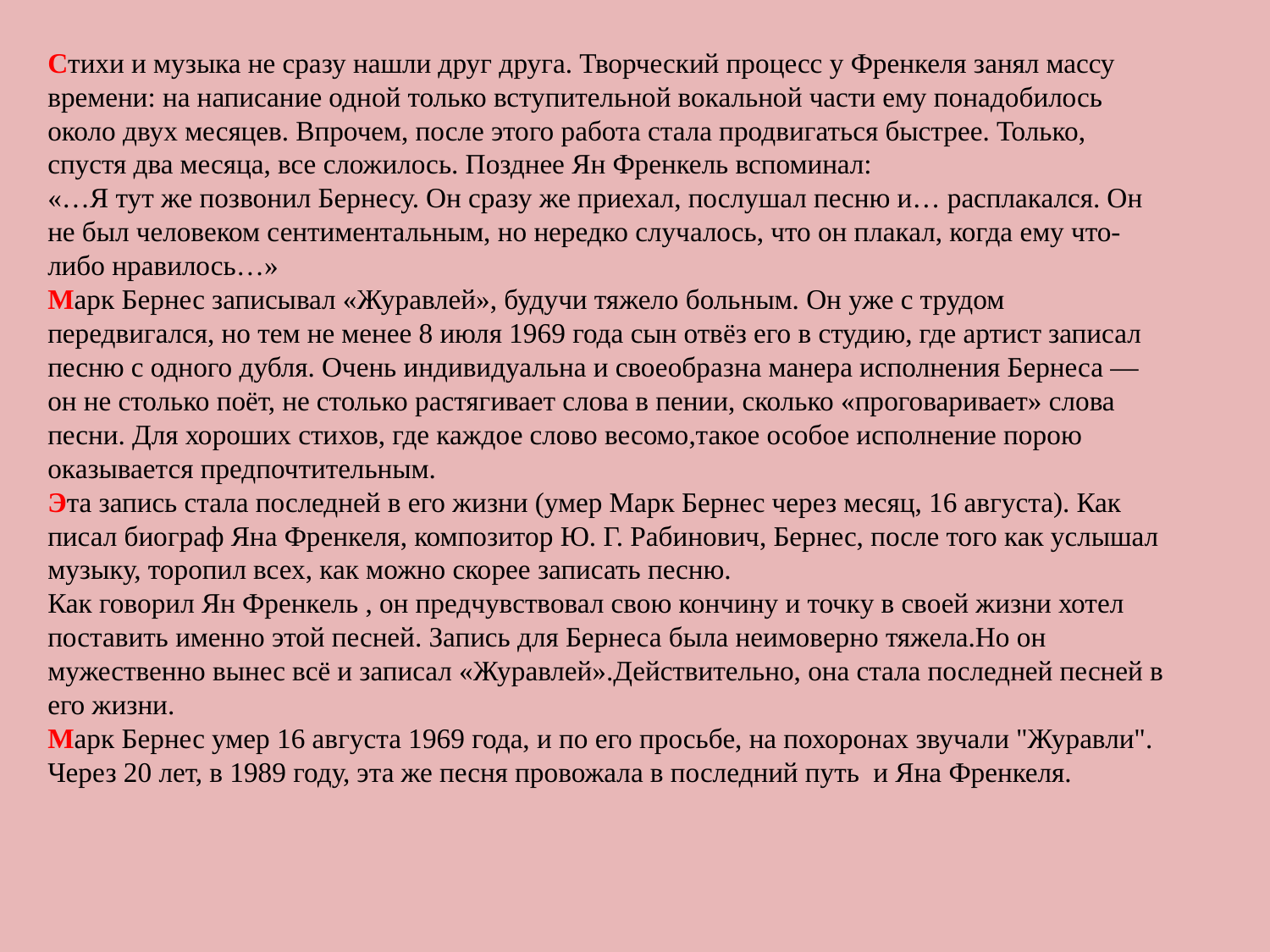

Стихи и музыка не сразу нашли друг друга. Творческий процесс у Френкеля занял массу времени: на написание одной только вступительной вокальной части ему понадобилось около двух месяцев. Впрочем, после этого работа стала продвигаться быстрее. Только, спустя два месяца, все сложилось. Позднее Ян Френкель вспоминал:
«…Я тут же позвонил Бернесу. Он сразу же приехал, послушал песню и… расплакался. Он не был человеком сентиментальным, но нередко случалось, что он плакал, когда ему что-либо нравилось…»
Марк Бернес записывал «Журавлей», будучи тяжело больным. Он уже с трудом передвигался, но тем не менее 8 июля 1969 года сын отвёз его в студию, где артист записал песню с одного дубля. Очень индивидуальна и своеобразна манера исполнения Бернеса — он не столько поёт, не столько растягивает слова в пении, сколько «проговаривает» слова песни. Для хороших стихов, где каждое слово весомо,такое особое исполнение порою оказывается предпочтительным.
Эта запись стала последней в его жизни (умер Марк Бернес через месяц, 16 августа). Как писал биограф Яна Френкеля, композитор Ю. Г. Рабинович, Бернес, после того как услышал музыку, торопил всех, как можно скорее записать песню.
Как говорил Ян Френкель , он предчувствовал свою кончину и точку в своей жизни хотел поставить именно этой песней. Запись для Бернеса была неимоверно тяжела.Но он мужественно вынес всё и записал «Журавлей».Действительно, она стала последней песней в его жизни.
Марк Бернес умер 16 августа 1969 года, и по его просьбе, на похоронах звучали "Журавли". Через 20 лет, в 1989 году, эта же песня провожала в последний путь  и Яна Френкеля.